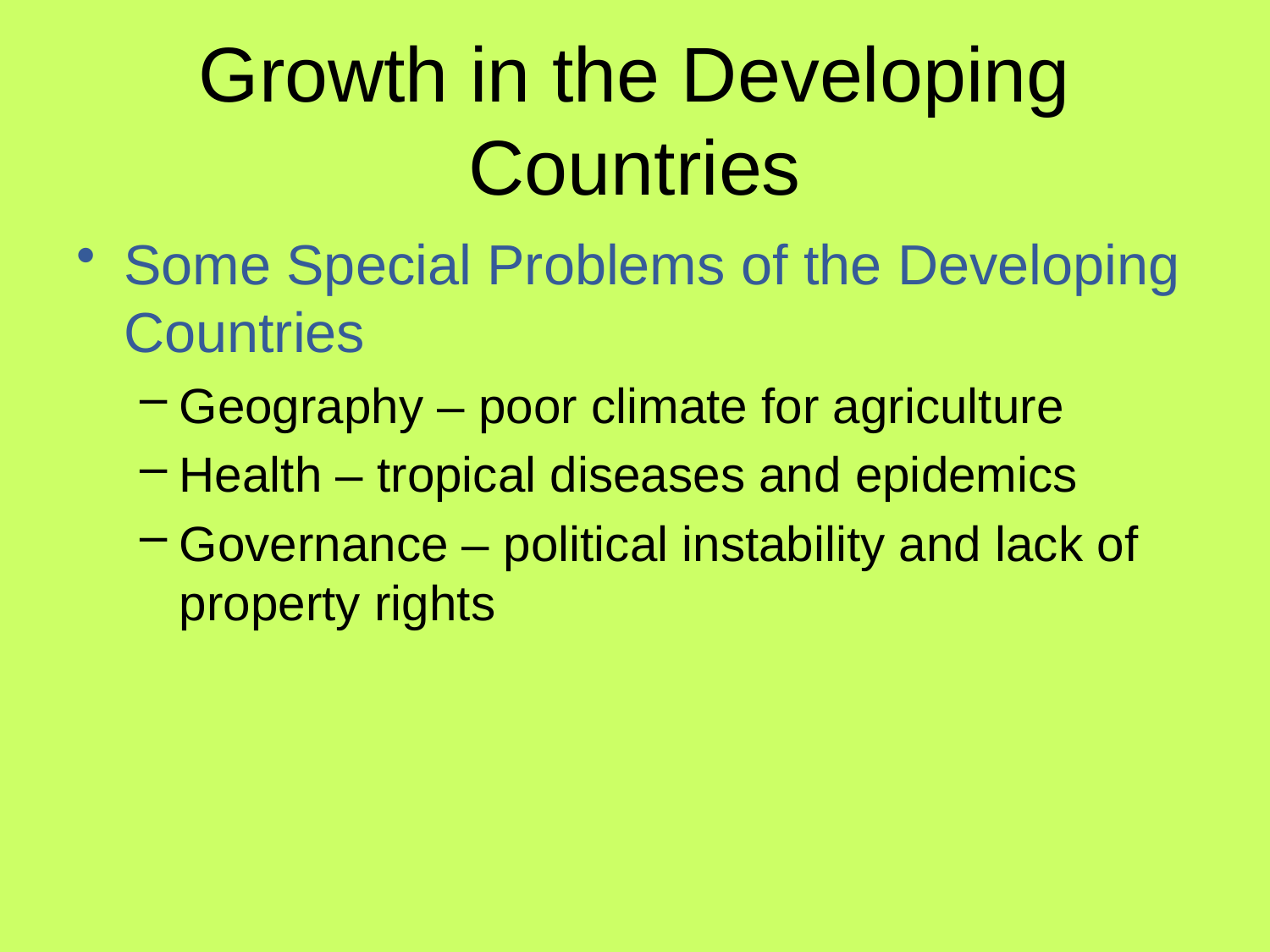

# Growth in the Developing Countries
Some Special Problems of the Developing Countries
Geography – poor climate for agriculture
Health – tropical diseases and epidemics
Governance – political instability and lack of property rights